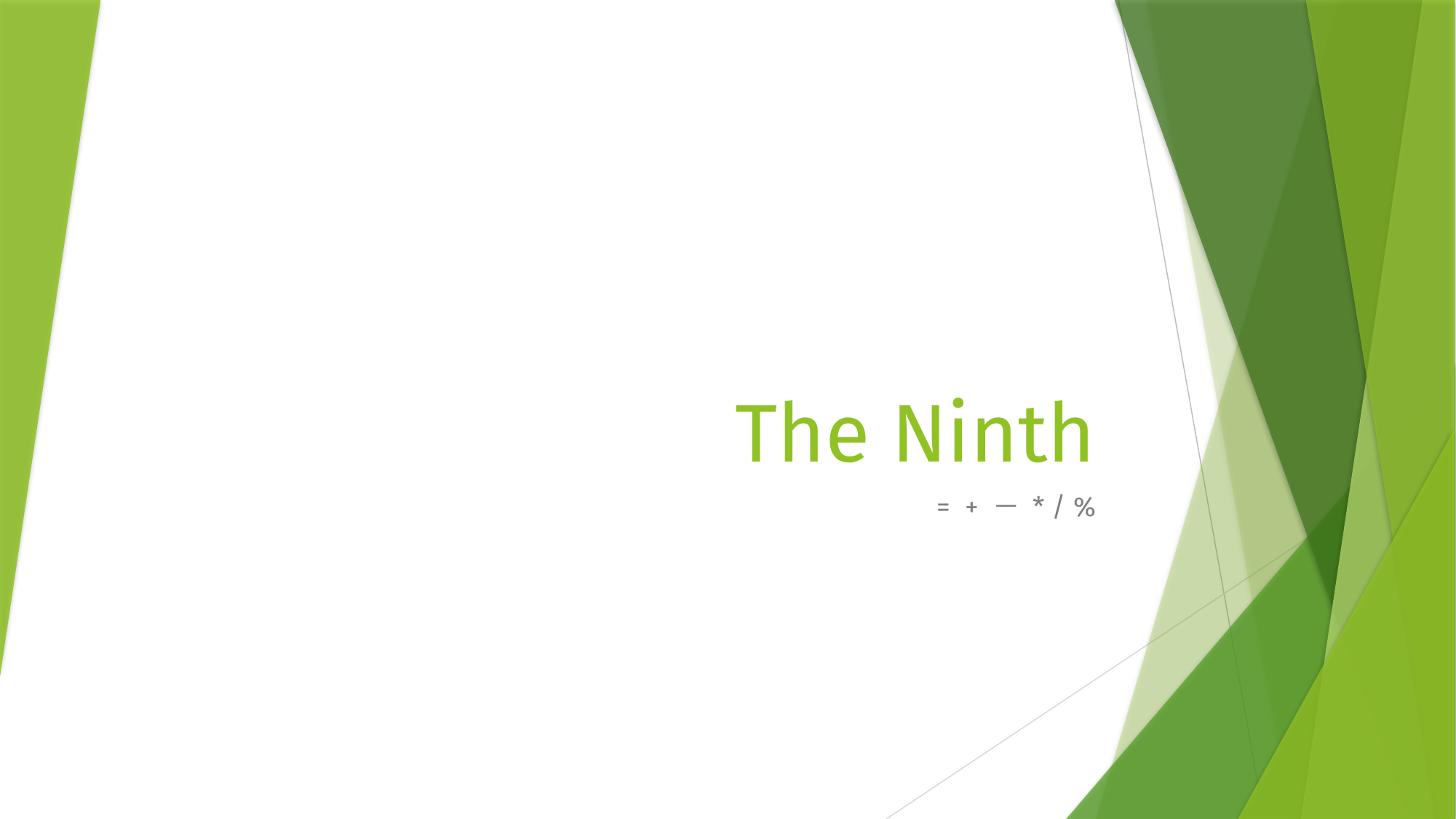

# The Ninth
=  + － * / %